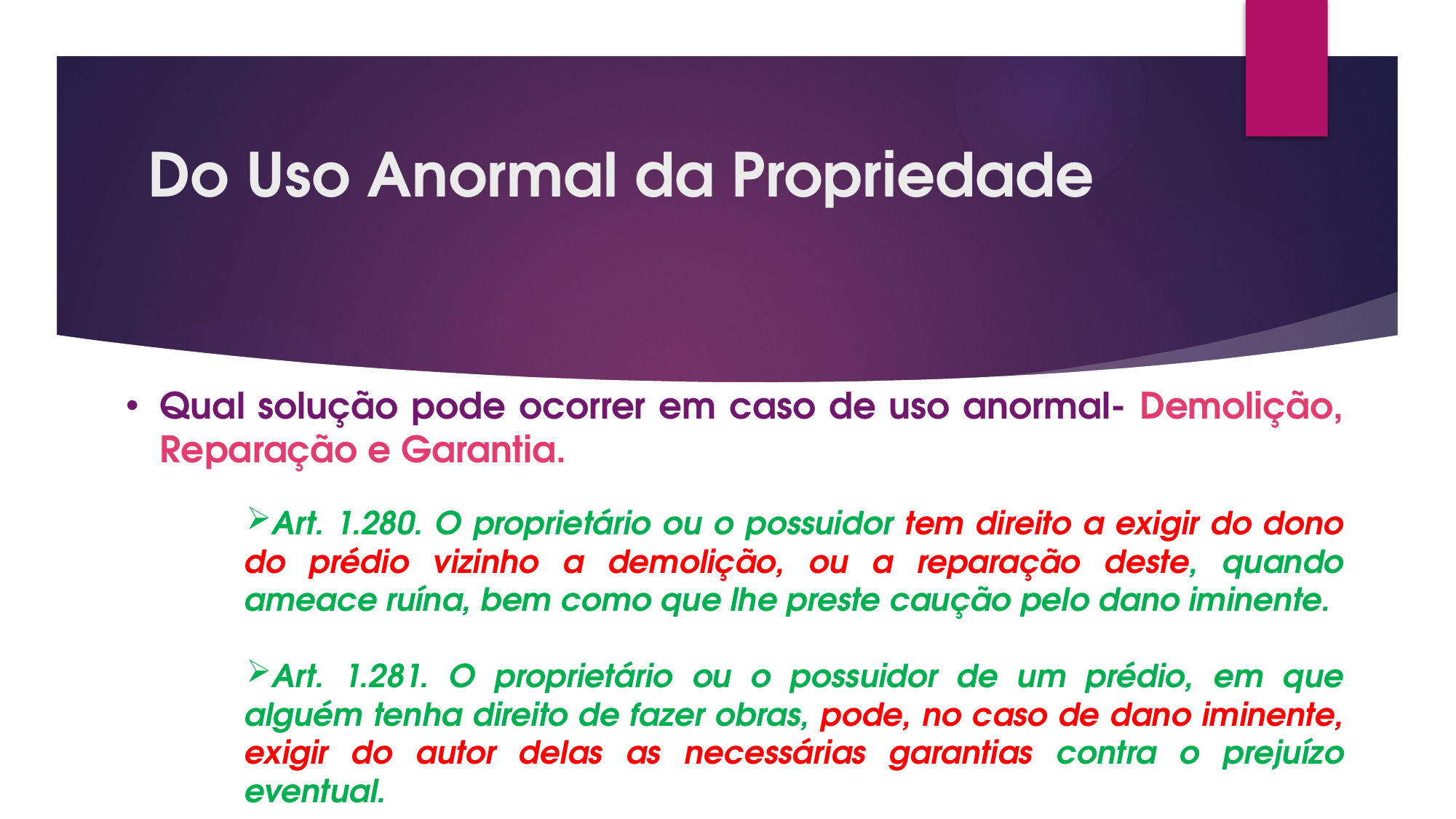

# Do Uso Anormal da Propriedade

Qual solução pode ocorrer em caso de uso anormal- Demolição, Reparação e Garantia.

Art. 1.280. O proprietário ou o possuidor tem direito a exigir do dono do prédio vizinho a demolição, ou a reparação deste, quando ameace ruína, bem como que lhe preste caução pelo dano iminente.

Art. 1.281. O proprietário ou o possuidor de um prédio, em que alguém tenha direito de fazer obras, pode, no caso de dano iminente, exigir do autor delas as necessárias garantias contra o prejuízo eventual.